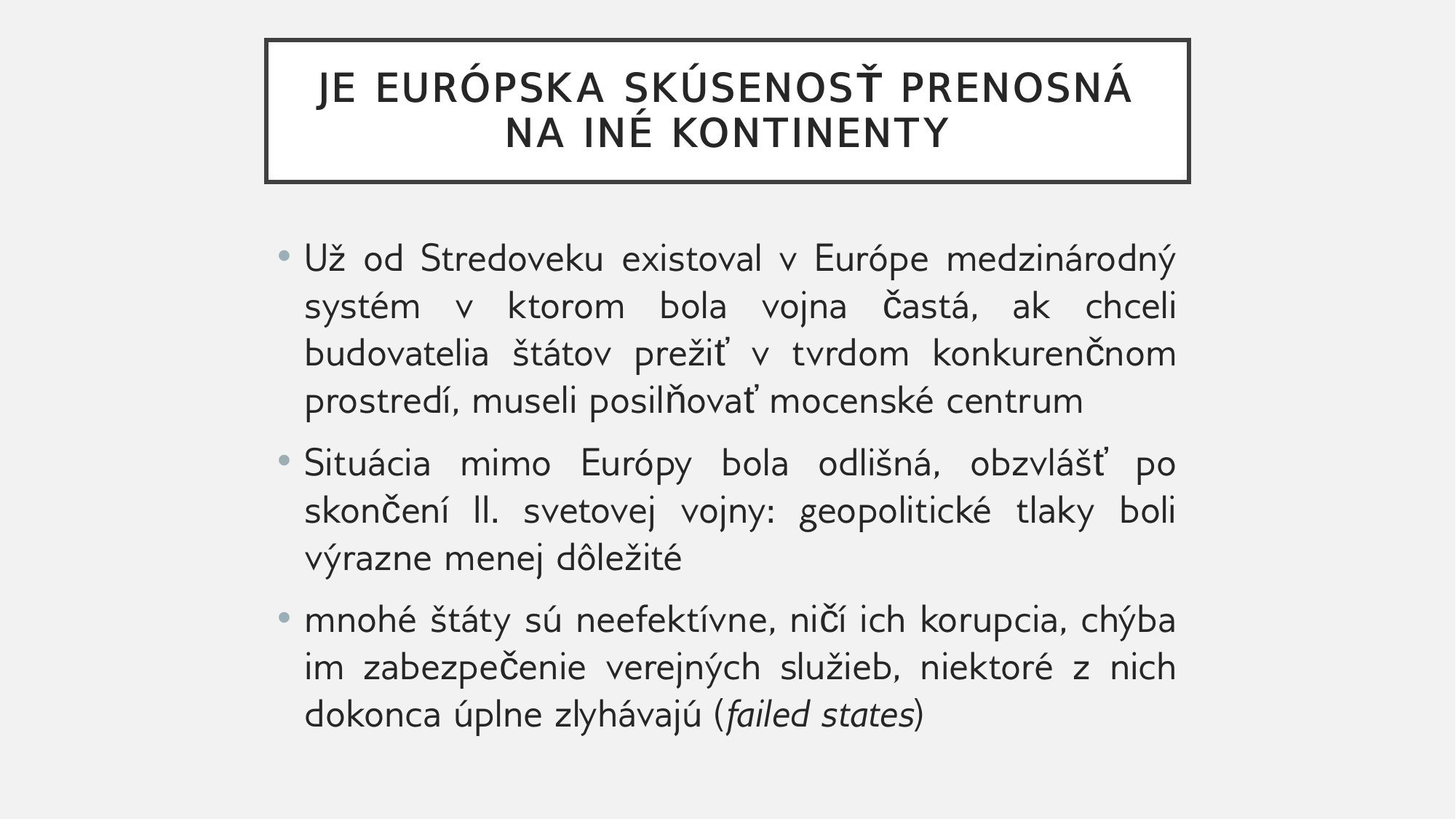

# Je európska skúsenosť prenosná na iné kontinenty
Už od Stredoveku existoval v Európe medzinárodný systém v ktorom bola vojna častá, ak chceli budovatelia štátov prežiť v tvrdom konkurenčnom prostredí, museli posilňovať mocenské centrum
Situácia mimo Európy bola odlišná, obzvlášť po skončení II. svetovej vojny: geopolitické tlaky boli výrazne menej dôležité
mnohé štáty sú neefektívne, ničí ich korupcia, chýba im zabezpečenie verejných služieb, niektoré z nich dokonca úplne zlyhávajú (failed states)